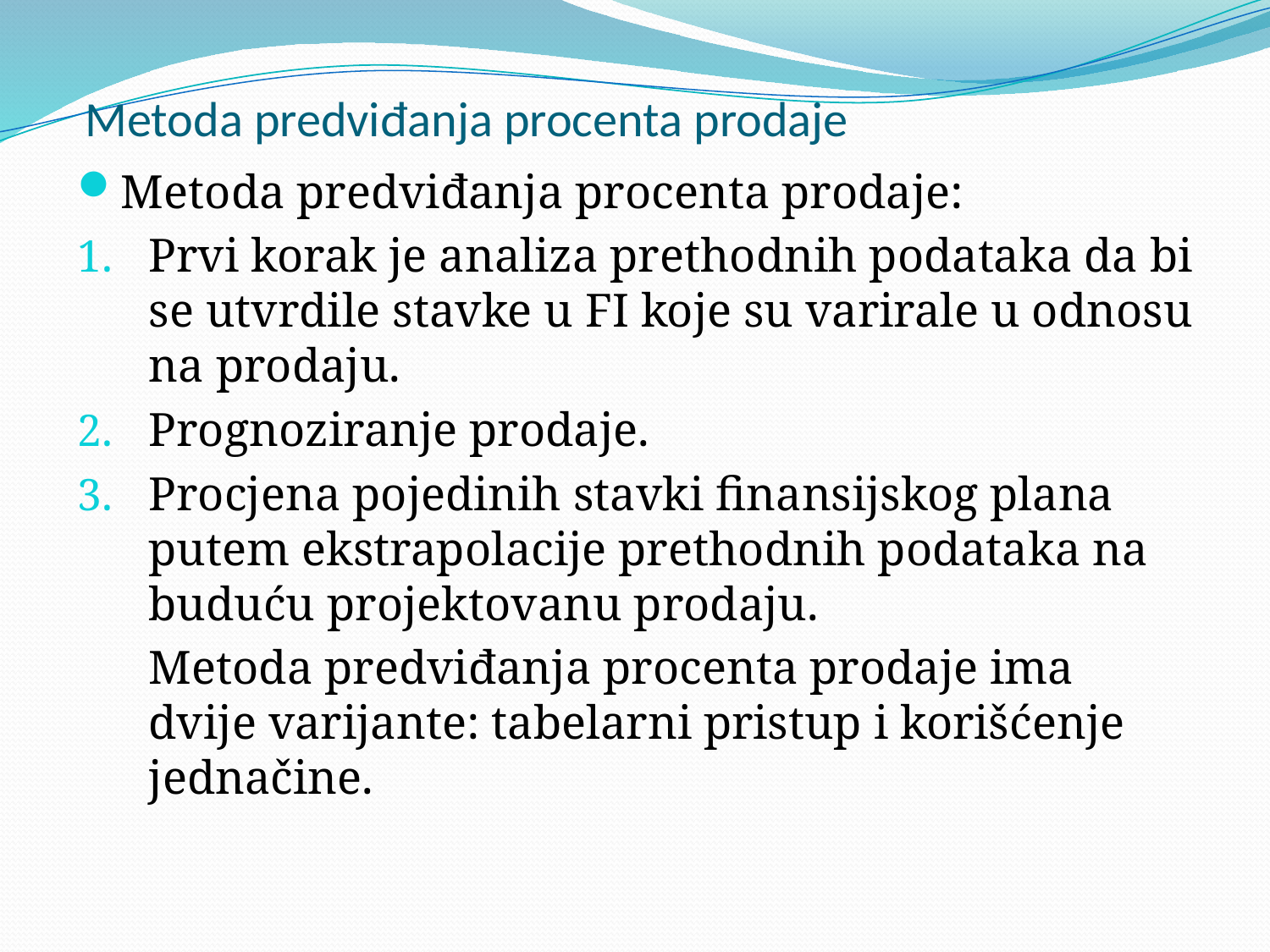

# Metoda predviđanja procenta prodaje
Metoda predviđanja procenta prodaje:
Prvi korak je analiza prethodnih podataka da bi se utvrdile stavke u FI koje su varirale u odnosu na prodaju.
Prognoziranje prodaje.
Procjena pojedinih stavki finansijskog plana putem ekstrapolacije prethodnih podataka na buduću projektovanu prodaju.
	Metoda predviđanja procenta prodaje ima dvije varijante: tabelarni pristup i korišćenje jednačine.